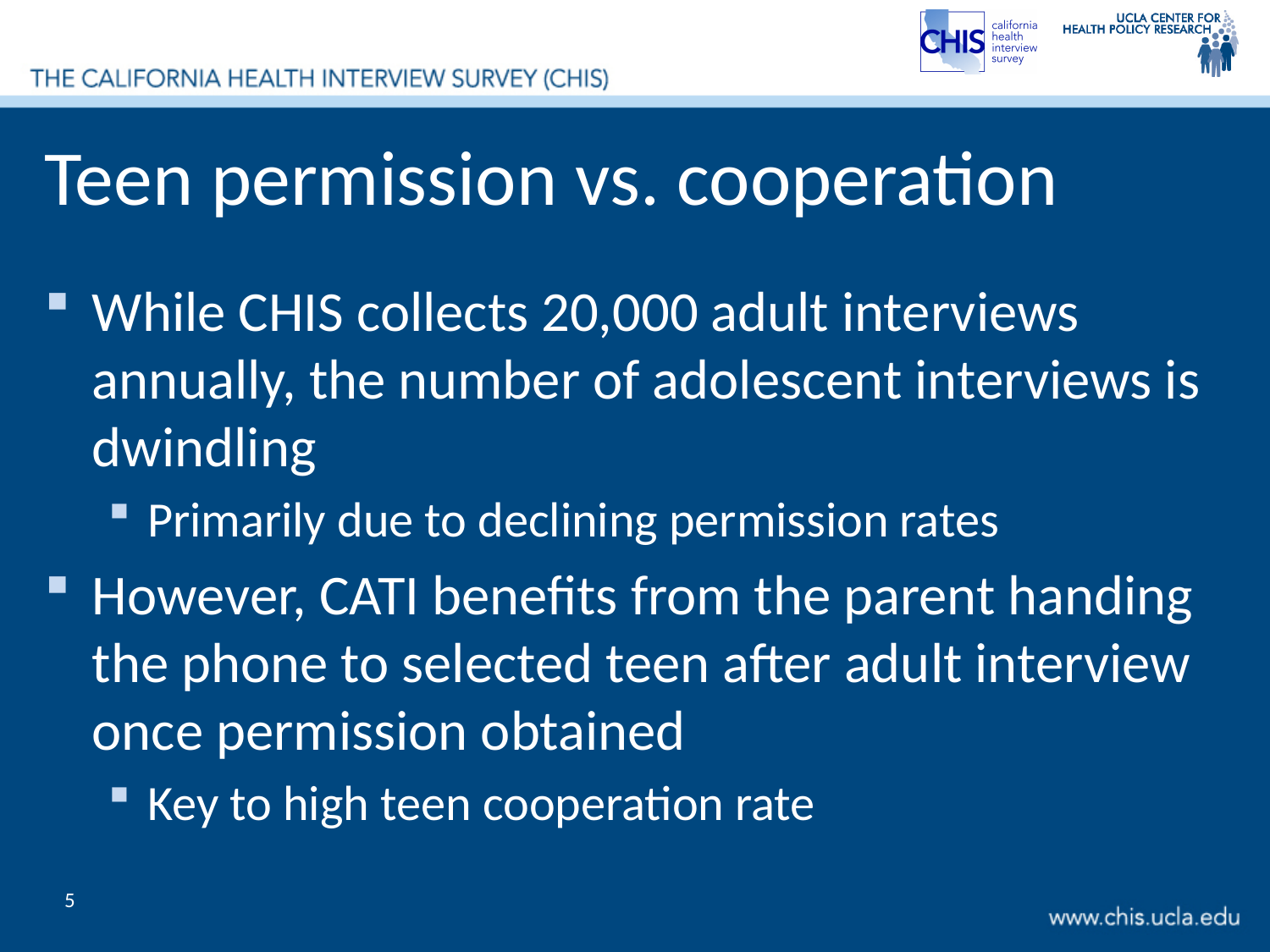

# Teen permission vs. cooperation
While CHIS collects 20,000 adult interviews annually, the number of adolescent interviews is dwindling
Primarily due to declining permission rates
However, CATI benefits from the parent handing the phone to selected teen after adult interview once permission obtained
Key to high teen cooperation rate

5